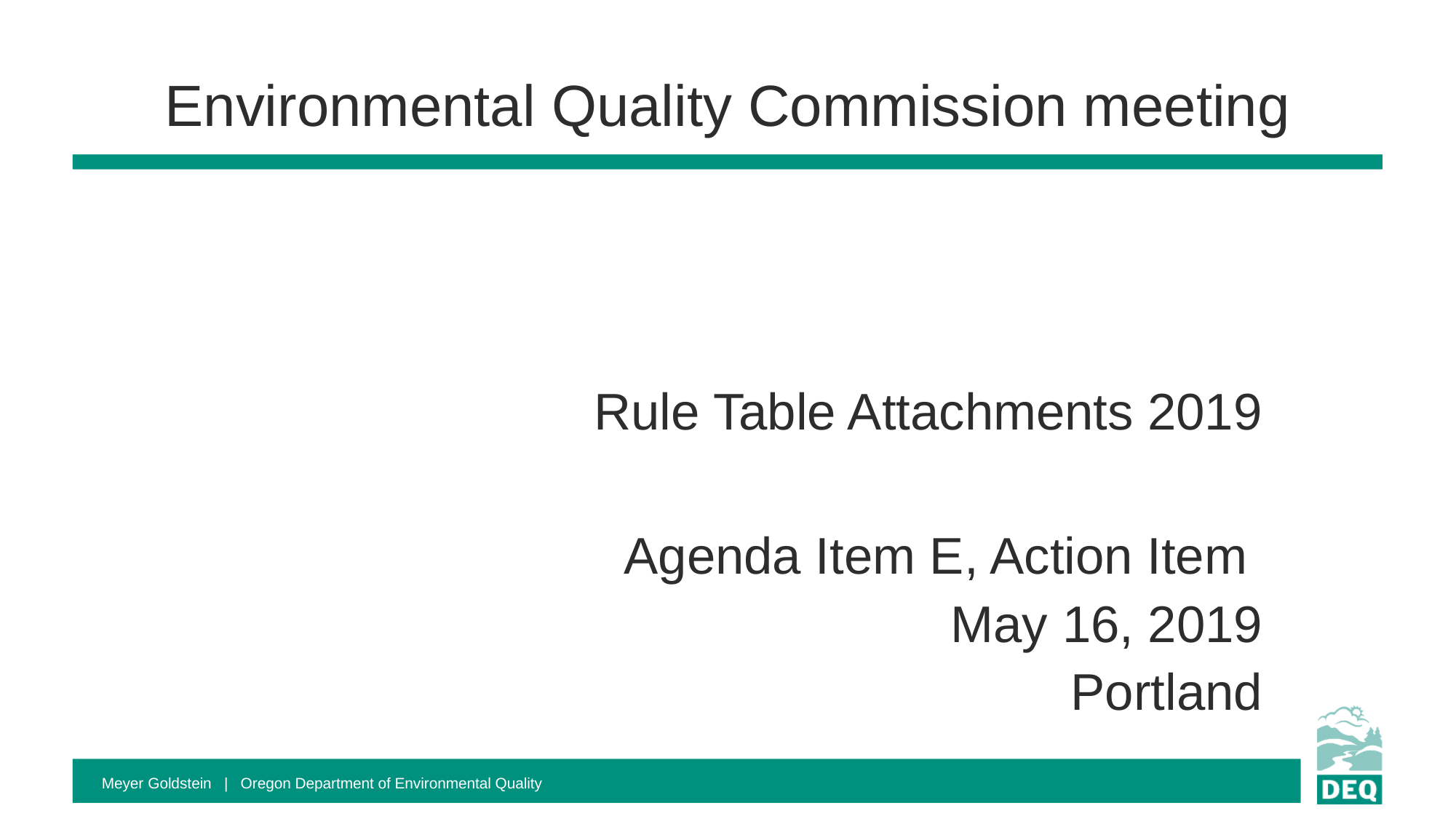

# Environmental Quality Commission meeting
Rule Table Attachments 2019

Agenda Item E, Action Item
May 16, 2019
Portland
Meyer Goldstein   |   Oregon Department of Environmental Quality